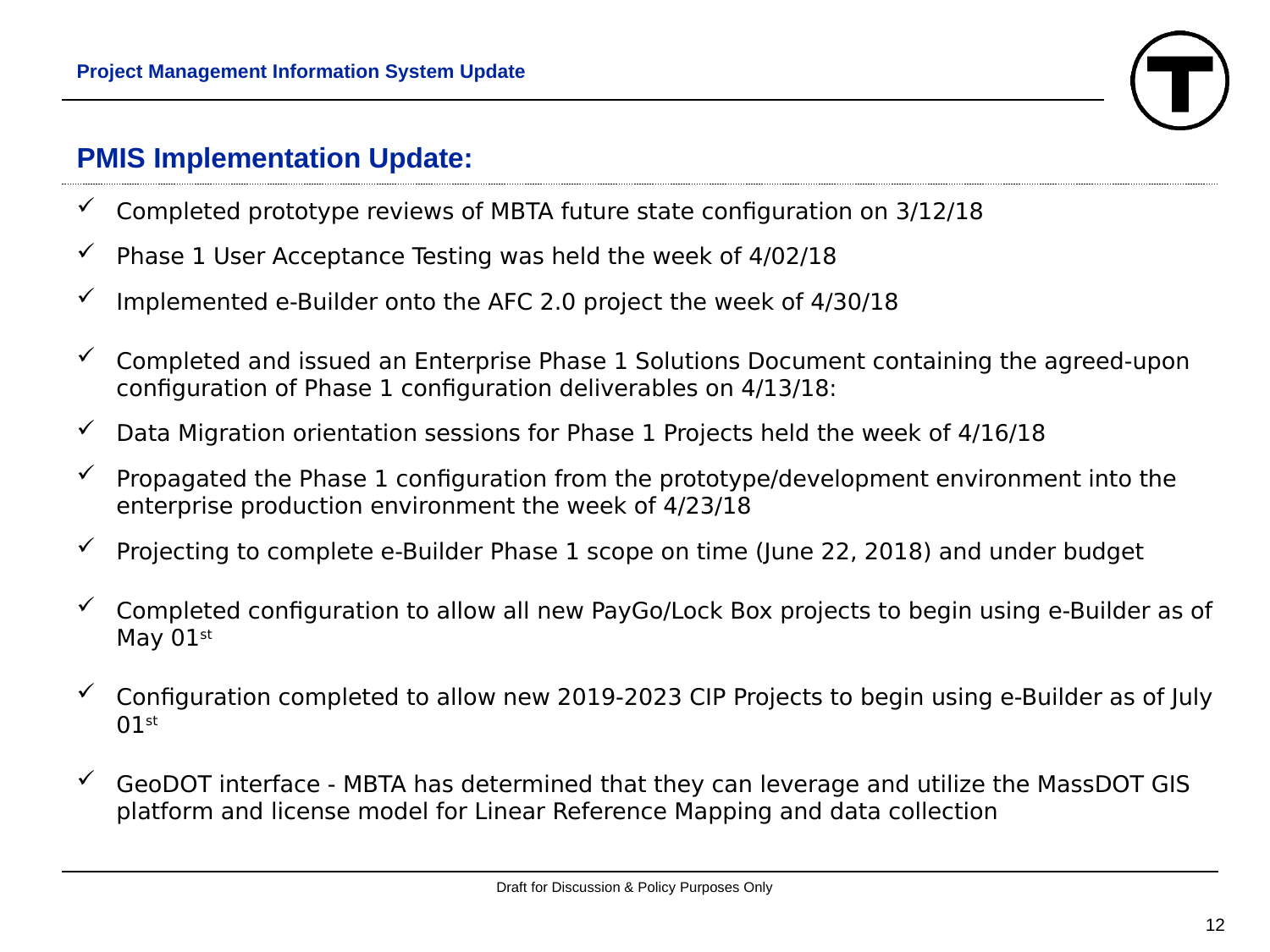

Project Management Information System Update

# PMIS Implementation Update:
Completed prototype reviews of MBTA future state configuration on 3/12/18
Phase 1 User Acceptance Testing was held the week of 4/02/18
Implemented e-Builder onto the AFC 2.0 project the week of 4/30/18
Completed and issued an Enterprise Phase 1 Solutions Document containing the agreed-upon configuration of Phase 1 configuration deliverables on 4/13/18:
Data Migration orientation sessions for Phase 1 Projects held the week of 4/16/18
Propagated the Phase 1 configuration from the prototype/development environment into the enterprise production environment the week of 4/23/18
Projecting to complete e-Builder Phase 1 scope on time (June 22, 2018) and under budget
Completed configuration to allow all new PayGo/Lock Box projects to begin using e-Builder as of May 01st
Configuration completed to allow new 2019-2023 CIP Projects to begin using e-Builder as of July 01st
GeoDOT interface - MBTA has determined that they can leverage and utilize the MassDOT GIS platform and license model for Linear Reference Mapping and data collection